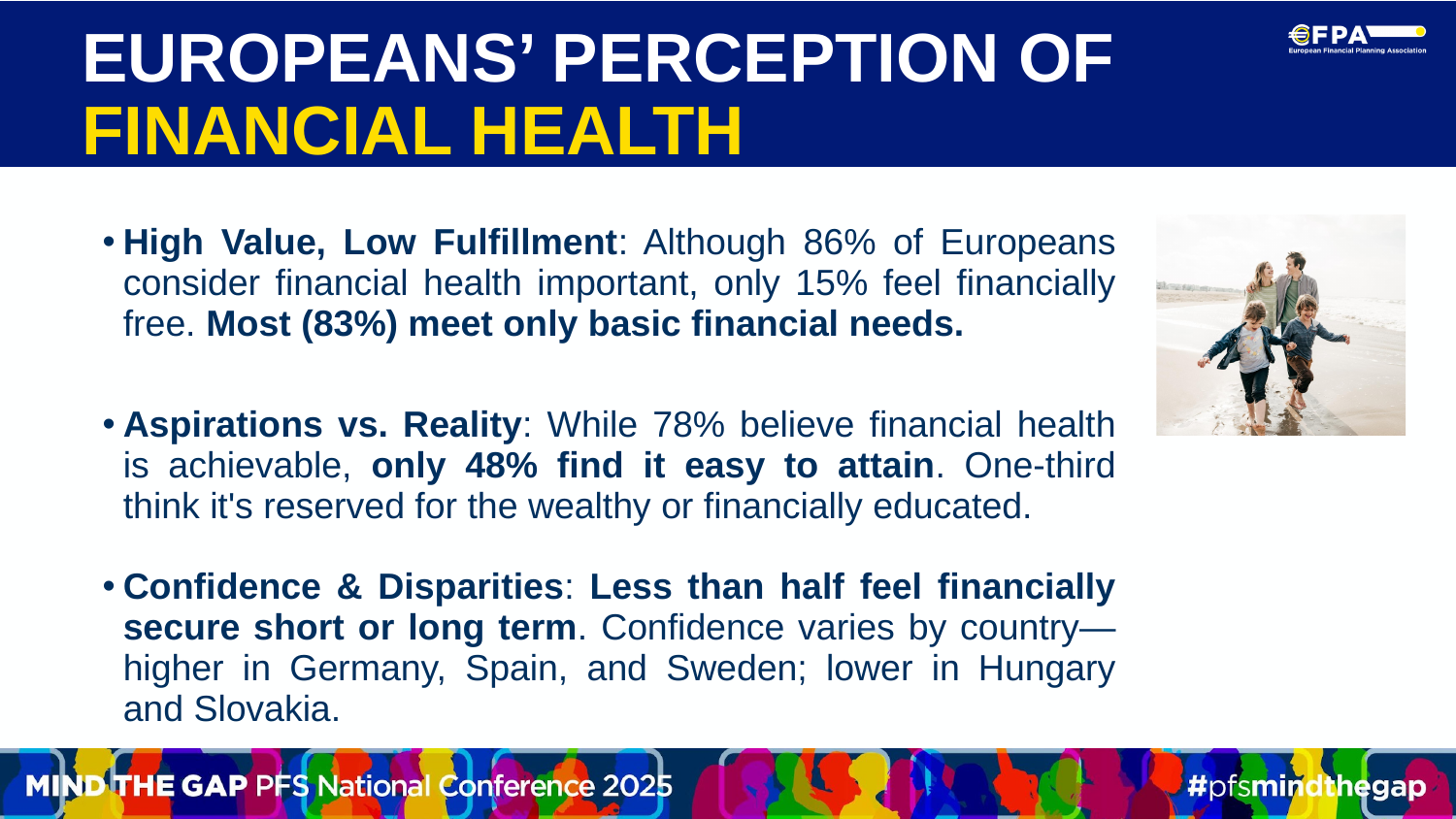

EUROPEANS’ PERCEPTION OF
FINANCIAL HEALTH

High Value, Low Fulfillment: Although 86% of Europeans consider financial health important, only 15% feel financially free. Most (83%) meet only basic financial needs.

Aspirations vs. Reality: While 78% believe financial health is achievable, only 48% find it easy to attain. One-third think it's reserved for the wealthy or financially educated.

Confidence & Disparities: Less than half feel financially secure short or long term. Confidence varies by country—higher in Germany, Spain, and Sweden; lower in Hungary and Slovakia.